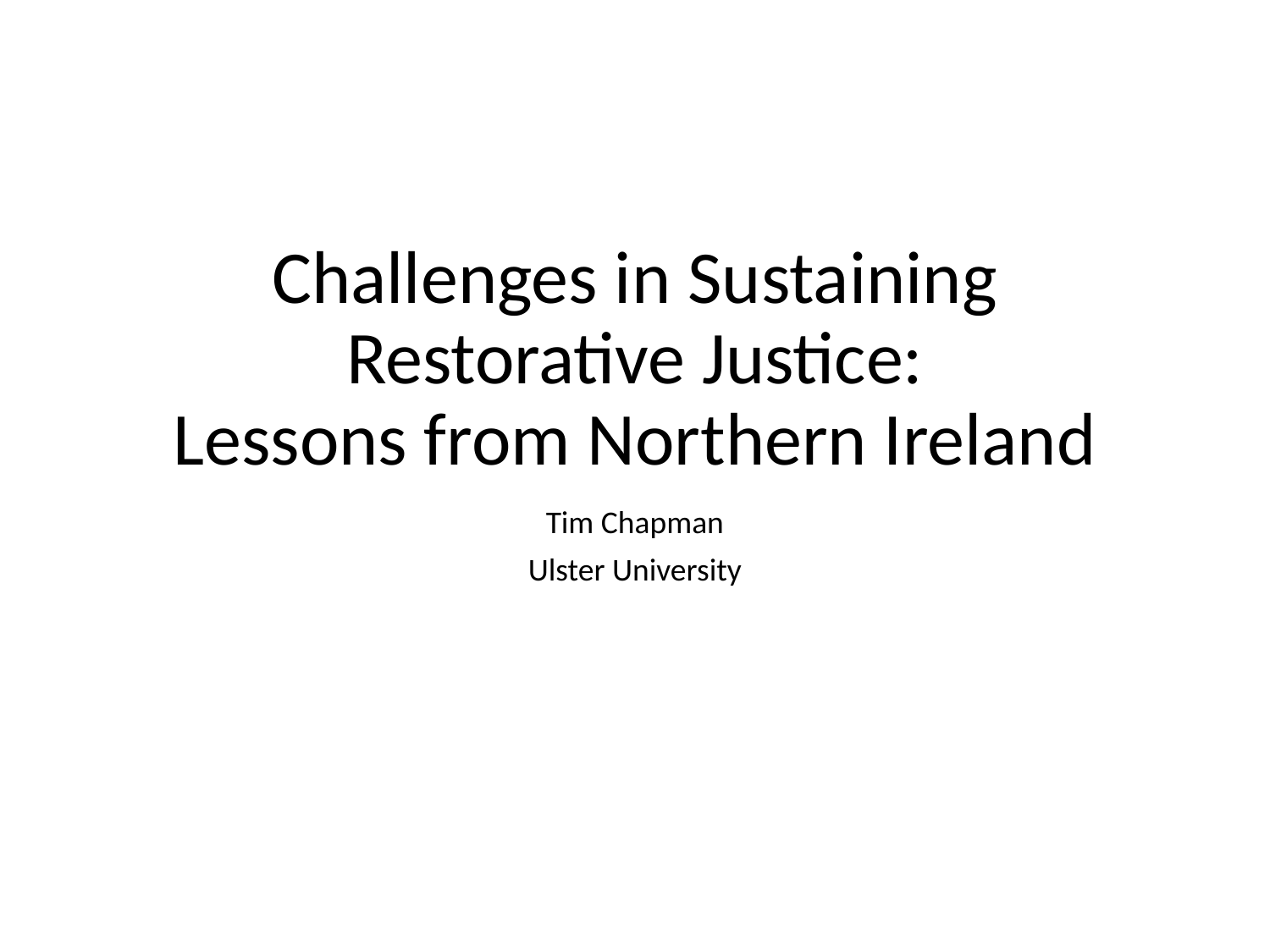

# Challenges in Sustaining Restorative Justice: Lessons from Northern Ireland
Tim Chapman
Ulster University